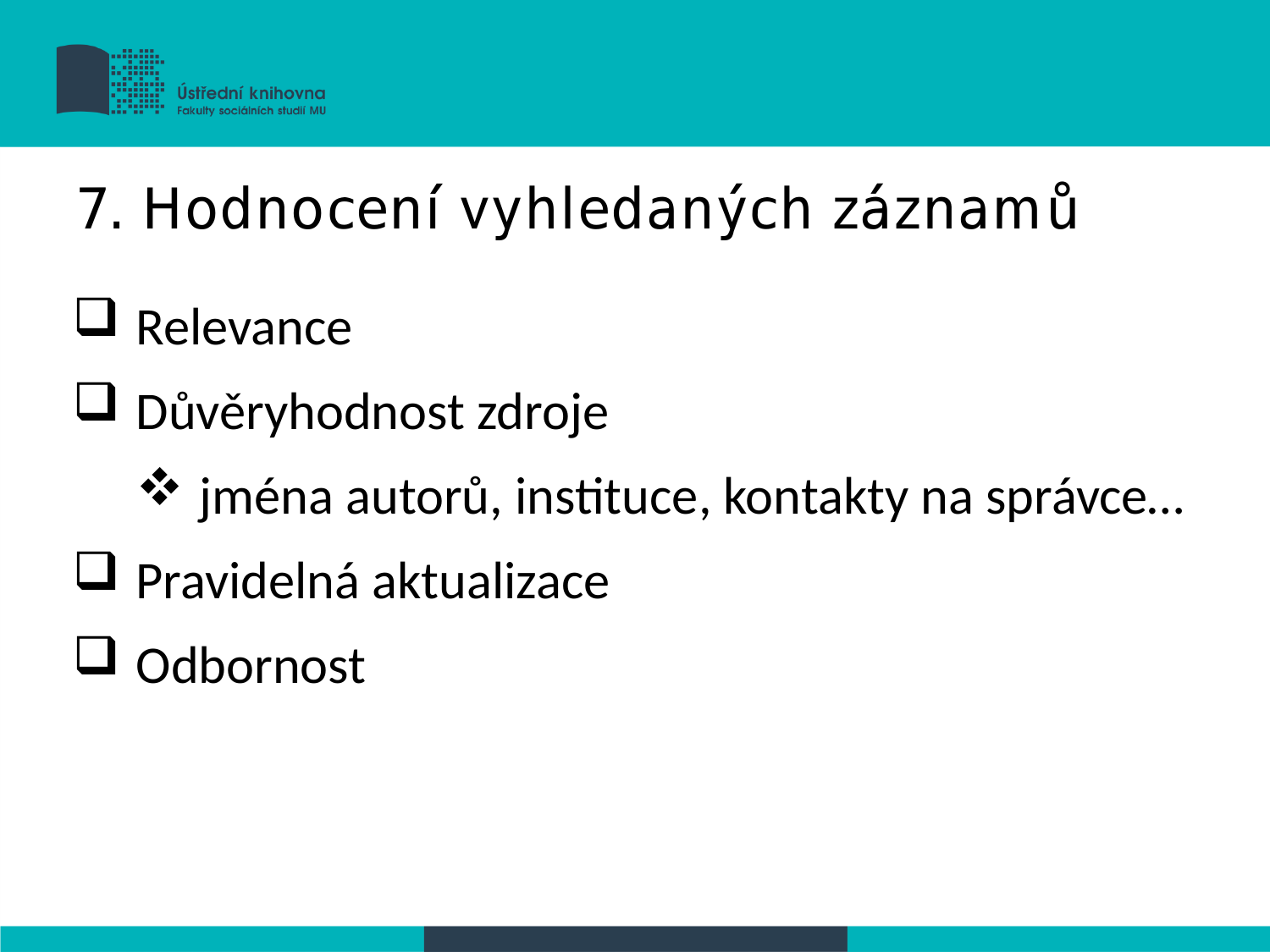

7. Hodnocení vyhledaných záznamů
Relevance
Důvěryhodnost zdroje
jména autorů, instituce, kontakty na správce…
Pravidelná aktualizace
Odbornost